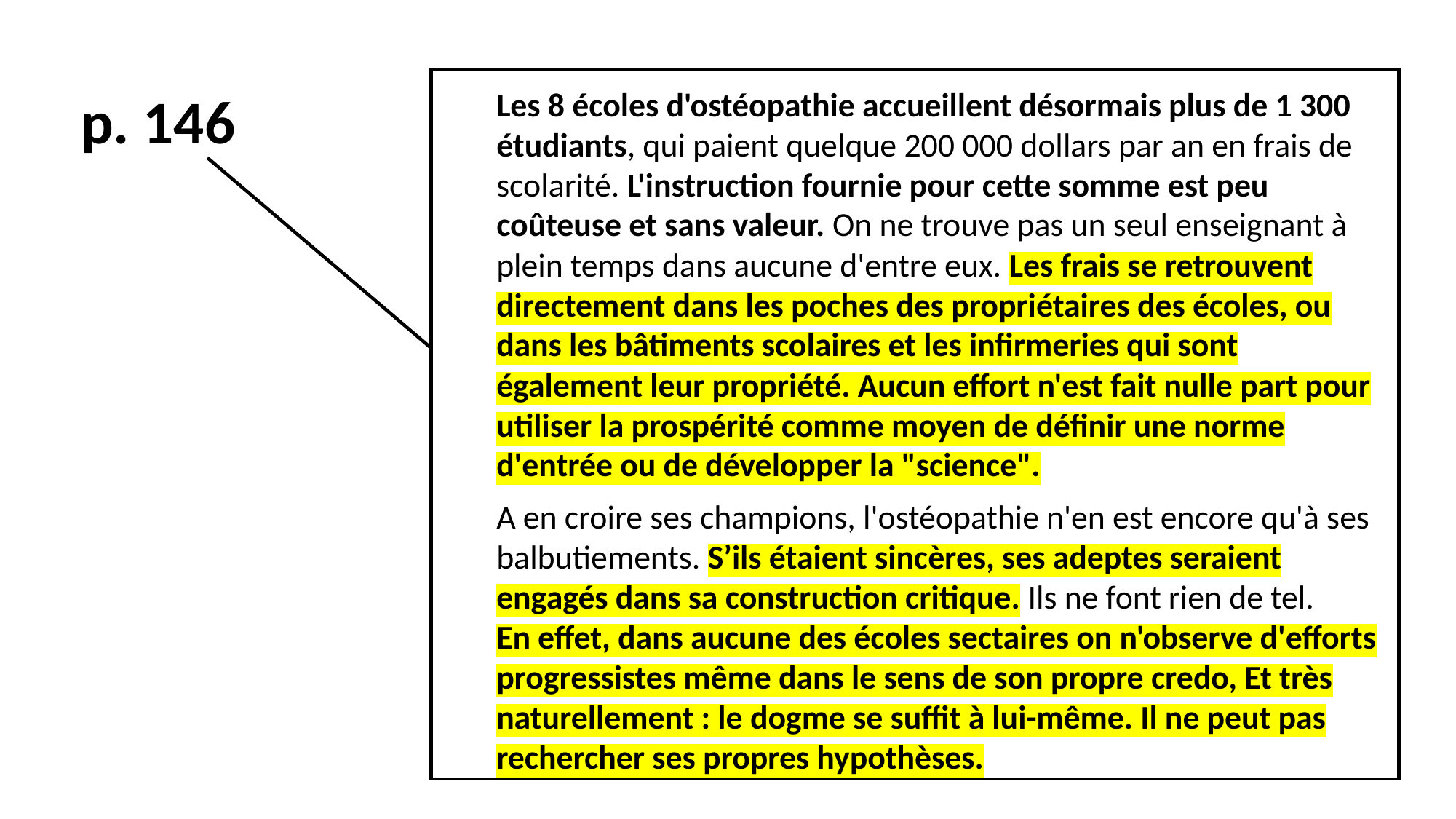

# p. 146

Les 8 écoles d'ostéopathie accueillent désormais plus de 1 300 étudiants, qui paient quelque 200 000 dollars par an en frais de scolarité. L'instruction fournie pour cette somme est peu coûteuse et sans valeur. On ne trouve pas un seul enseignant à plein temps dans aucune d'entre eux. Les frais se retrouvent directement dans les poches des propriétaires des écoles, ou dans les bâtiments scolaires et les infirmeries qui sont également leur propriété. Aucun effort n'est fait nulle part pour utiliser la prospérité comme moyen de définir une norme d'entrée ou de développer la "science".
A en croire ses champions, l'ostéopathie n'en est encore qu'à ses balbutiements. S’ils étaient sincères, ses adeptes seraient engagés dans sa construction critique. Ils ne font rien de tel.
En effet, dans aucune des écoles sectaires on n'observe d'efforts progressistes même dans le sens de son propre credo, Et très naturellement : le dogme se suffit à lui-même. Il ne peut pas rechercher ses propres hypothèses.